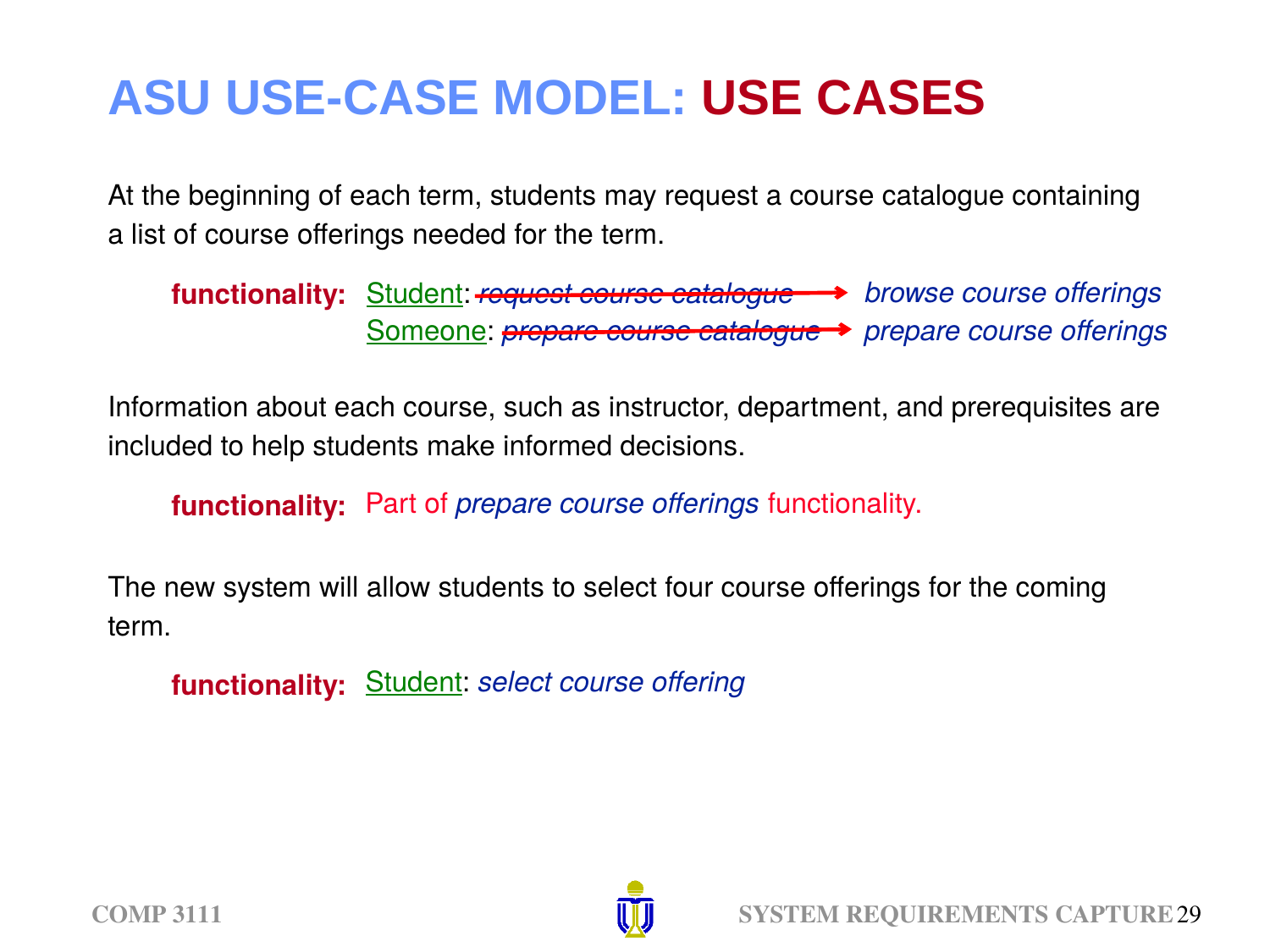

# ASU USE-CASE MODEL: USE CASES
At the beginning of each term, students may request a course catalogue containing a list of course offerings needed for the term.
functionality:
Information about each course, such as instructor, department, and prerequisites are included to help students make informed decisions.
functionality:
The new system will allow students to select four course offerings for the coming term.
functionality:
browse course offerings
Student: request course catalogue
Someone: prepare course catalogue
prepare course offerings
Part of prepare course offerings functionality.
Student: select course offering